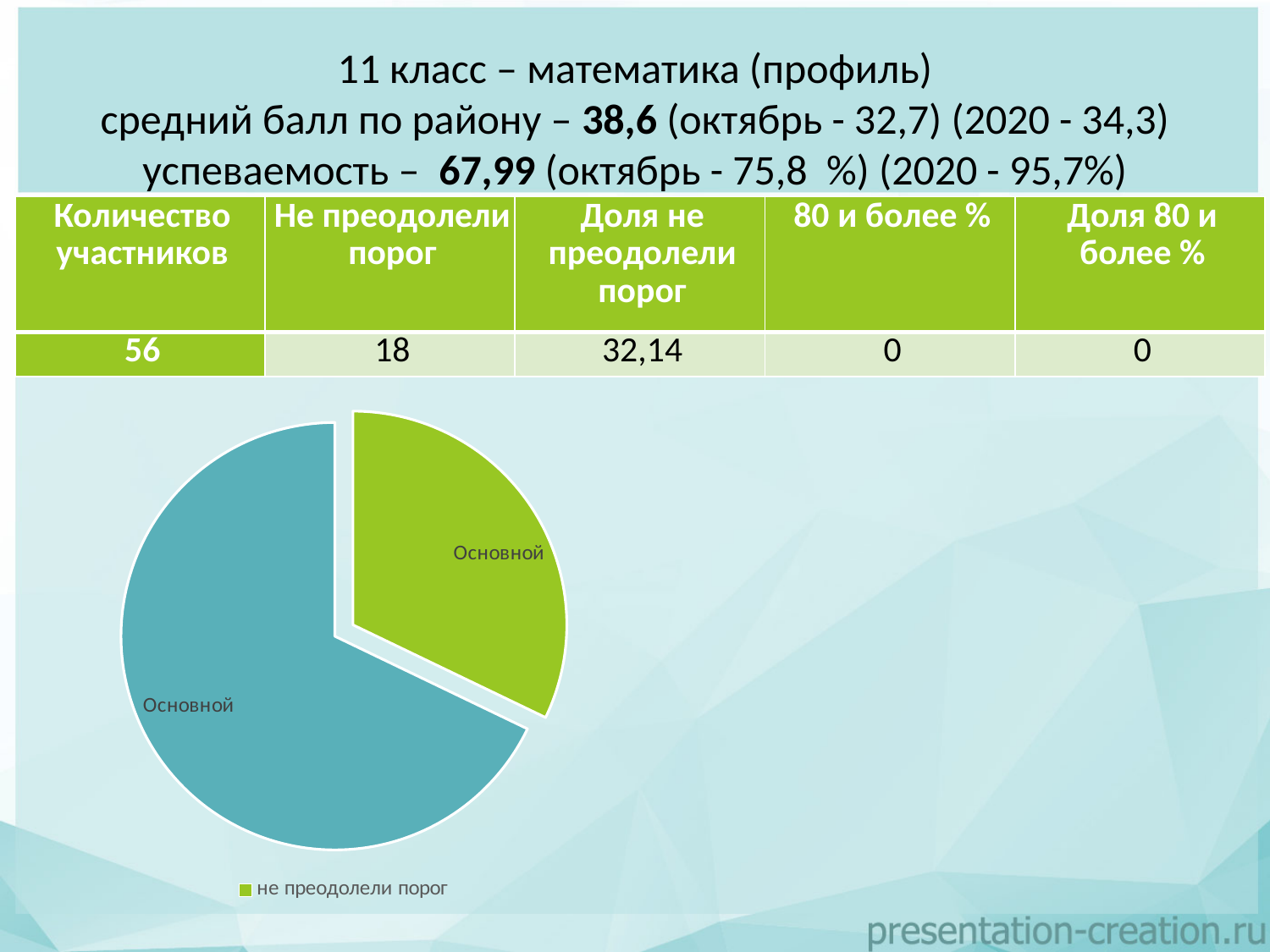

# 11 класс – математика (профиль) средний балл по району – 38,6 (октябрь - 32,7) (2020 - 34,3) успеваемость –  67,99 (октябрь - 75,8  %) (2020 - 95,7%)
| Количество участников | Не преодолели порог | Доля не преодолели порог | 80 и более % | Доля 80 и более % |
| --- | --- | --- | --- | --- |
| 56 | 18 | 32,14 | 0 | 0 |

### Chart

| Category | Продажи |
|---|---|
| не преодолели порог | 32.14 |
| преодолели порог | 67.86 |